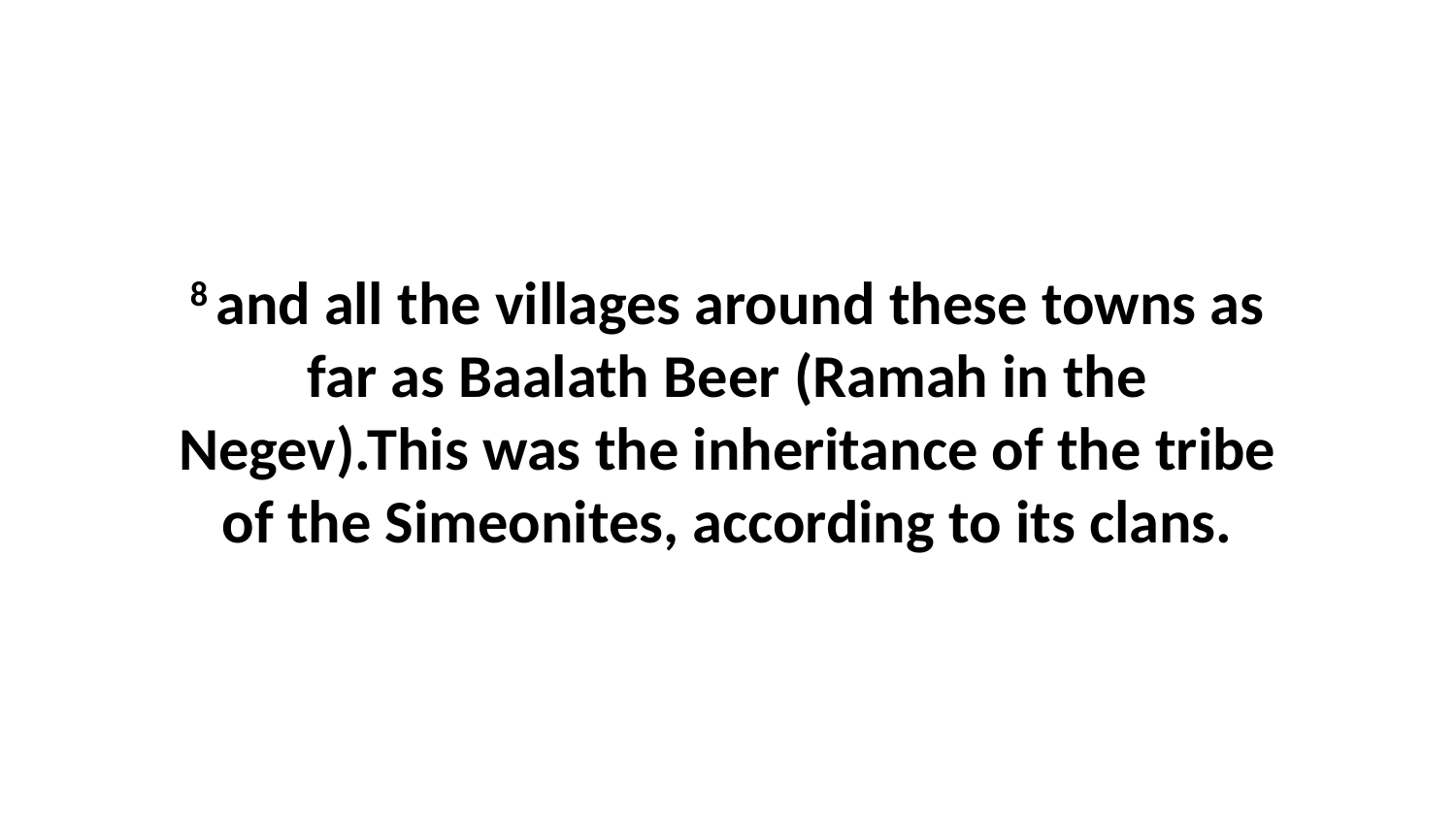

8 and all the villages around these towns as far as Baalath Beer (Ramah in the Negev).This was the inheritance of the tribe of the Simeonites, according to its clans.